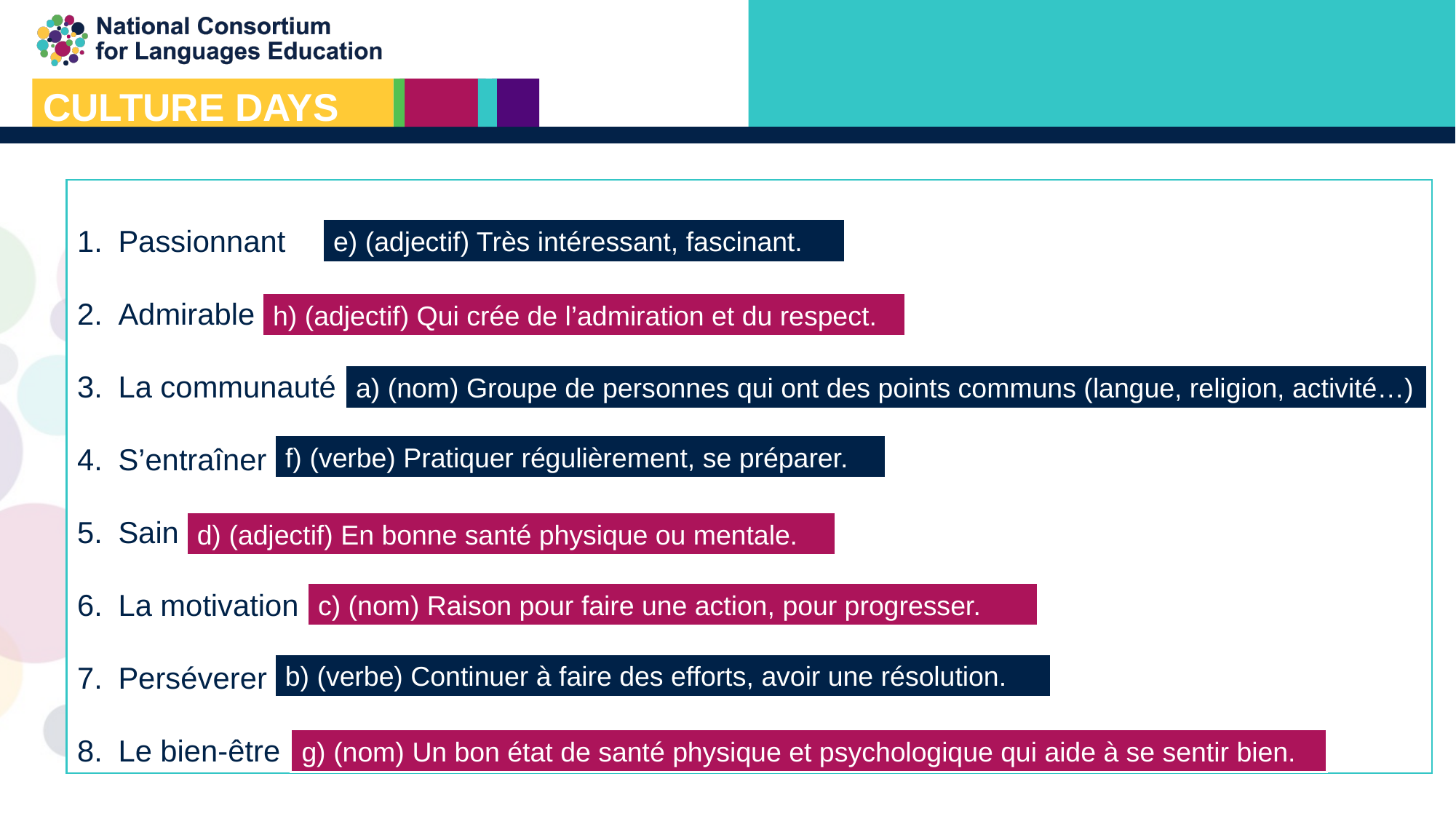

Passionnant

Admirable

La communauté

S’entraîner

Sain

La motivation

Perséverer

Le bien-être
e) (adjectif) Très intéressant, fascinant.
h) (adjectif) Qui crée de l’admiration et du respect.
a) (nom) Groupe de personnes qui ont des points communs (langue, religion, activité…)

f) (verbe) Pratiquer régulièrement, se préparer.
d) (adjectif) En bonne santé physique ou mentale.
c) (nom) Raison pour faire une action, pour progresser.
b) (verbe) Continuer à faire des efforts, avoir une résolution.
g) (nom) Un bon état de santé physique et psychologique qui aide à se sentir bien.